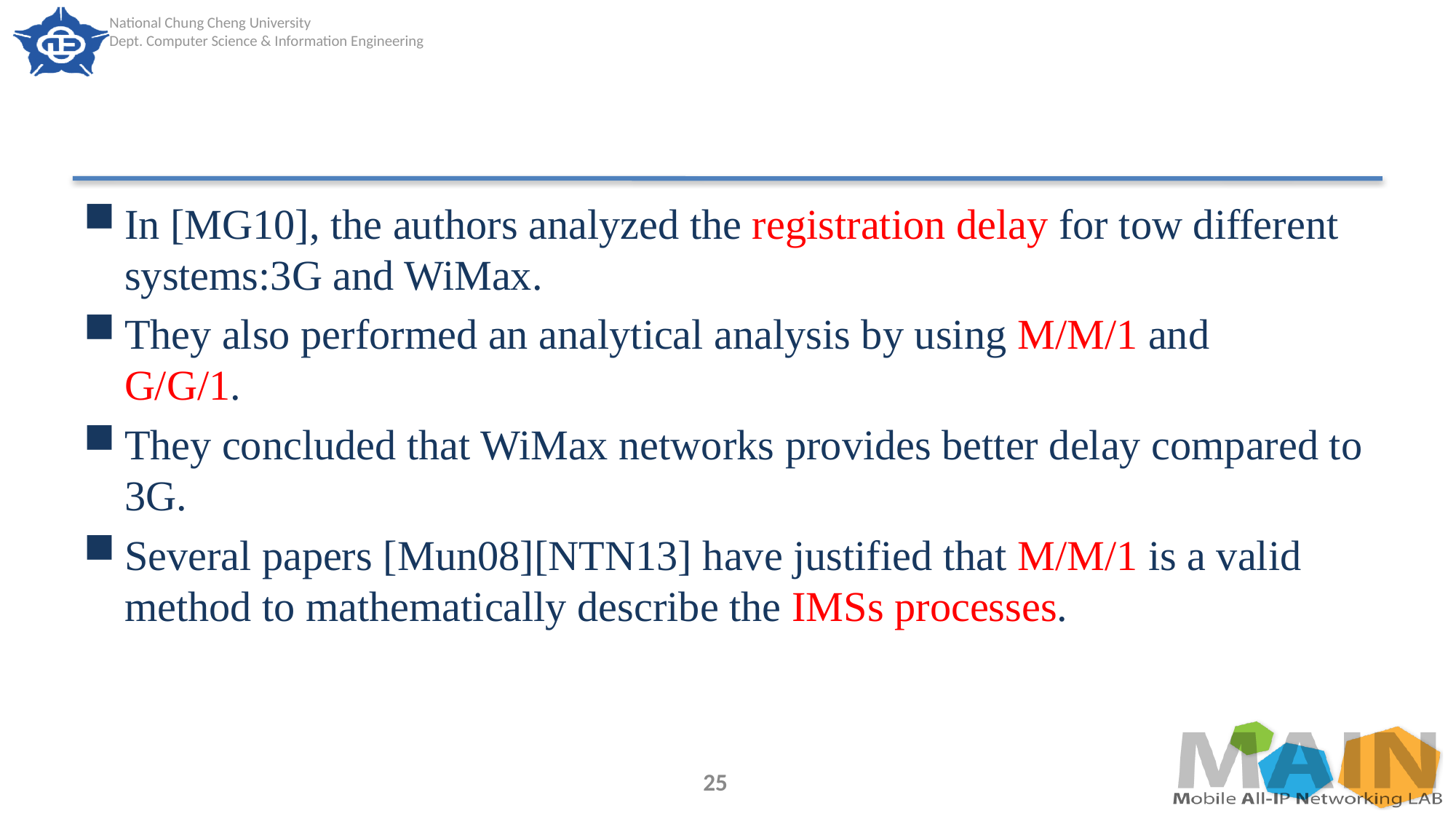

#
In [MG10], the authors analyzed the registration delay for tow different systems:3G and WiMax.
They also performed an analytical analysis by using M/M/1 and
G/G/1.
They concluded that WiMax networks provides better delay compared to 3G.
Several papers [Mun08][NTN13] have justified that M/M/1 is a valid method to mathematically describe the IMSs processes.
25